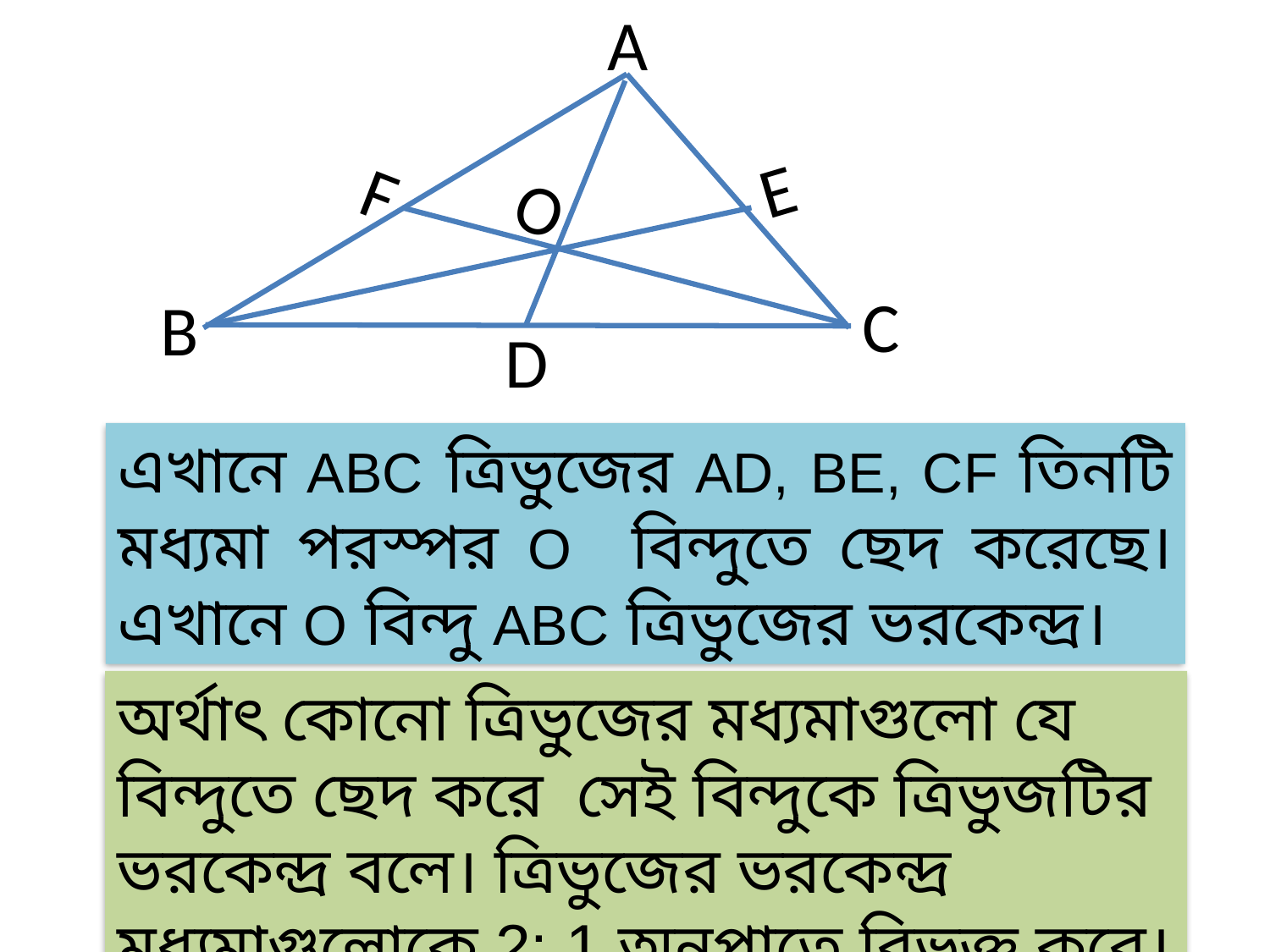

A
E
F

O
C
B
D
এখানে ABC ত্রিভুজের AD, BE, CF তিনটি মধ্যমা পরস্পর O  বিন্দুতে ছেদ করেছে। এখানে O বিন্দু ABC ত্রিভুজের ভরকেন্দ্র।
অর্থাৎ কোনো ত্রিভুজের মধ্যমাগুলো যে  বিন্দুতে ছেদ করে  সেই বিন্দুকে ত্রিভুজটির ভরকেন্দ্র বলে। ত্রিভুজের ভরকেন্দ্র মধ্যমাগুলোকে 2: 1 অনুপাতে বিভক্ত করে।